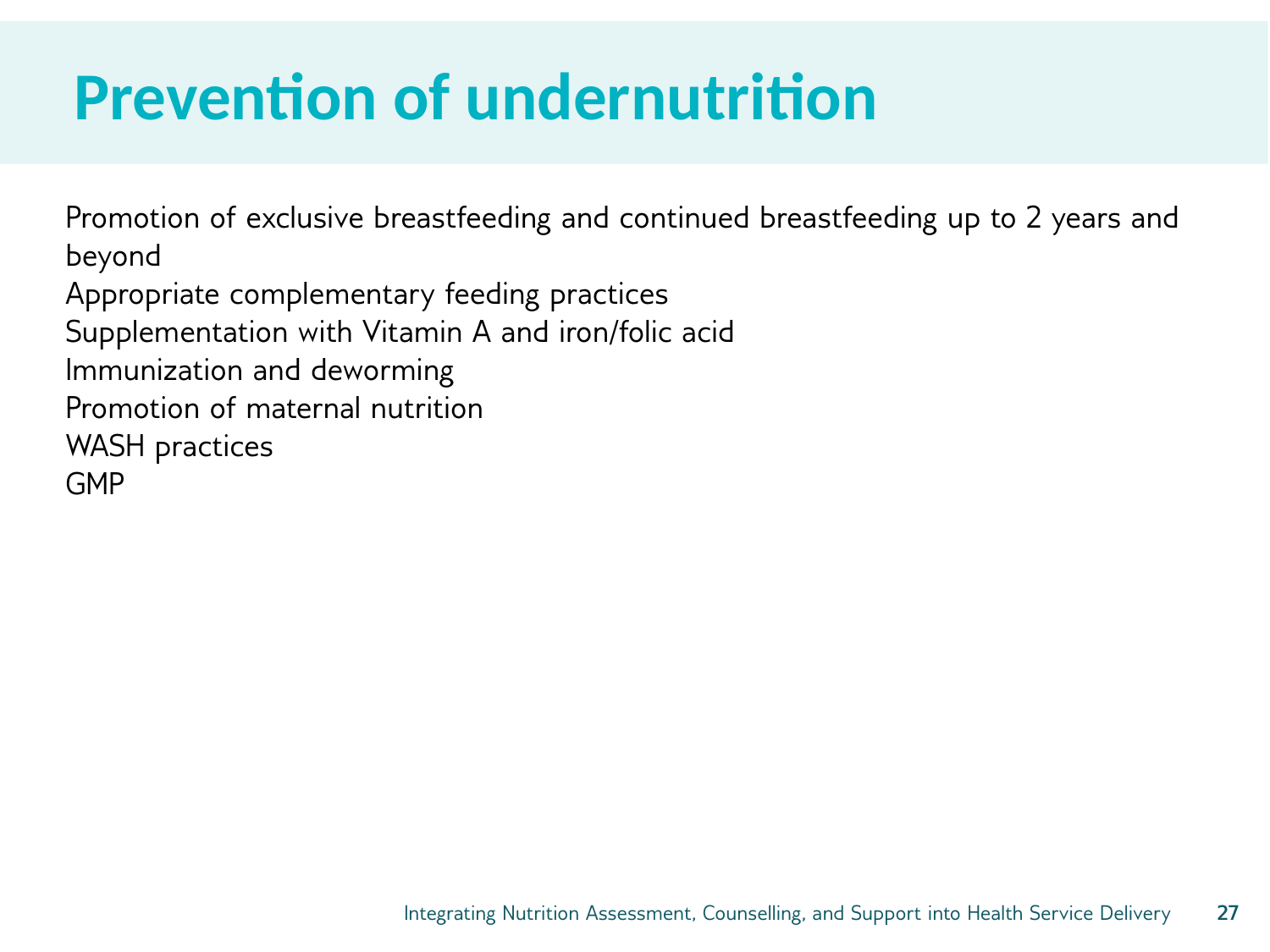

Prevention of undernutrition
Promotion of exclusive breastfeeding and continued breastfeeding up to 2 years and beyond
Appropriate complementary feeding practices
Supplementation with Vitamin A and iron/folic acid
Immunization and deworming
Promotion of maternal nutrition
WASH practices
GMP

Integrating Nutrition Assessment, Counselling, and Support into Health Service Delivery
27